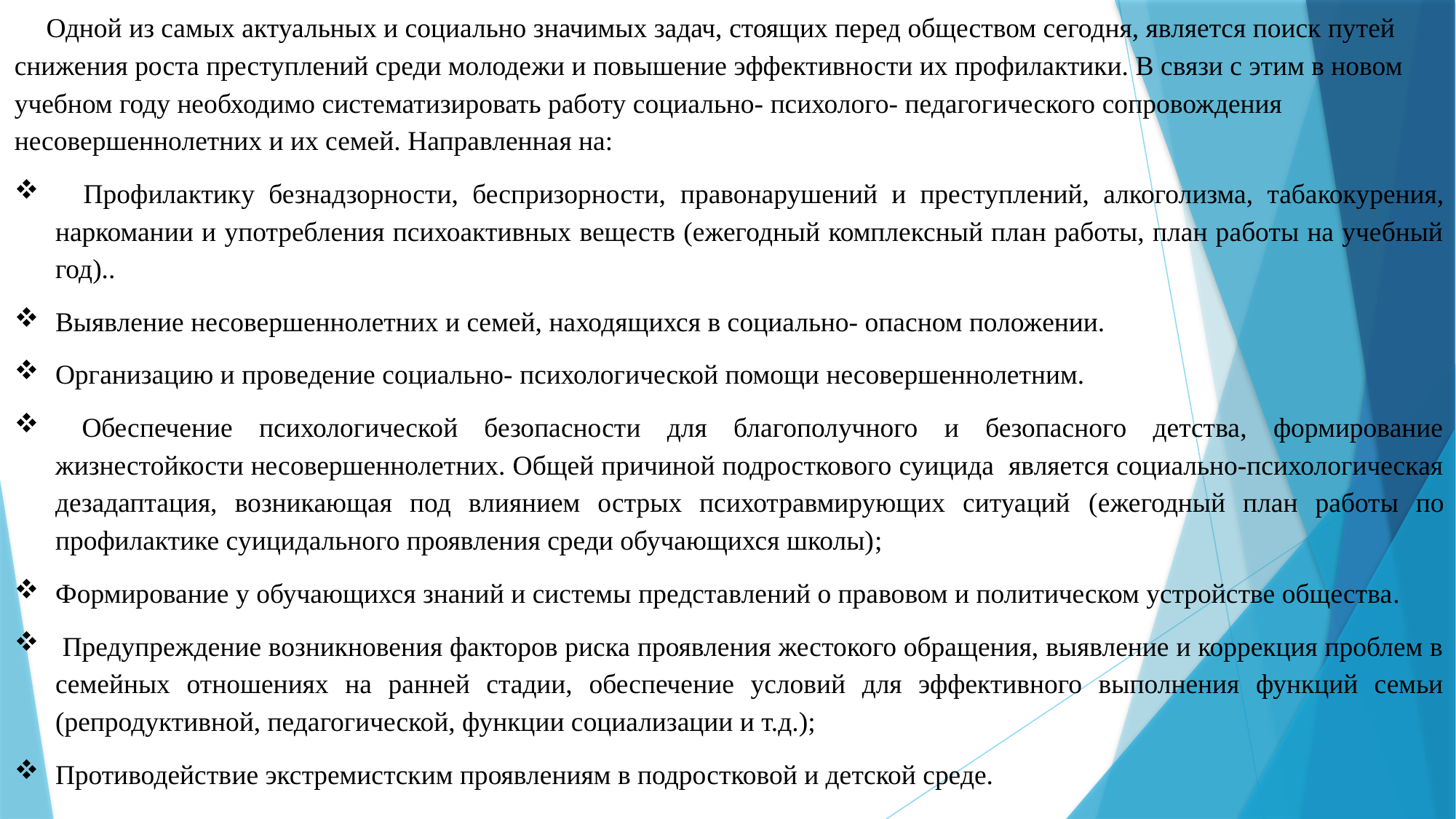

Одной из самых актуальных и социально значимых задач, стоящих перед обществом сегодня, является поиск путей снижения роста преступлений среди молодежи и повышение эффективности их профилактики. В связи с этим в новом учебном году необходимо систематизировать работу социально- психолого- педагогического сопровождения несовершеннолетних и их семей. Направленная на:
  Профилактику безнадзорности, беспризорности, правонарушений и преступлений, алкоголизма, табакокурения, наркомании и употребления психоактивных веществ (ежегодный комплексный план работы, план работы на учебный год)..
Выявление несовершеннолетних и семей, находящихся в социально- опасном положении.
Организацию и проведение социально- психологической помощи несовершеннолетним.
 Обеспечение психологической безопасности для благополучного и безопасного детства, формирование жизнестойкости несовершеннолетних. Общей причиной подросткового суицида  является социально-психологическая дезадаптация, возникающая под влиянием острых психотравмирующих ситуаций (ежегодный план работы по профилактике суицидального проявления среди обучающихся школы);
Формирование у обучающихся знаний и системы представлений о правовом и политическом устройстве общества.
 Предупреждение возникновения факторов риска проявления жестокого обращения, выявление и коррекция проблем в семейных отношениях на ранней стадии, обеспечение условий для эффективного выполнения функций семьи (репродуктивной, педагогической, функции социализации и т.д.);
Противодействие экстремистским проявлениям в подростковой и детской среде.